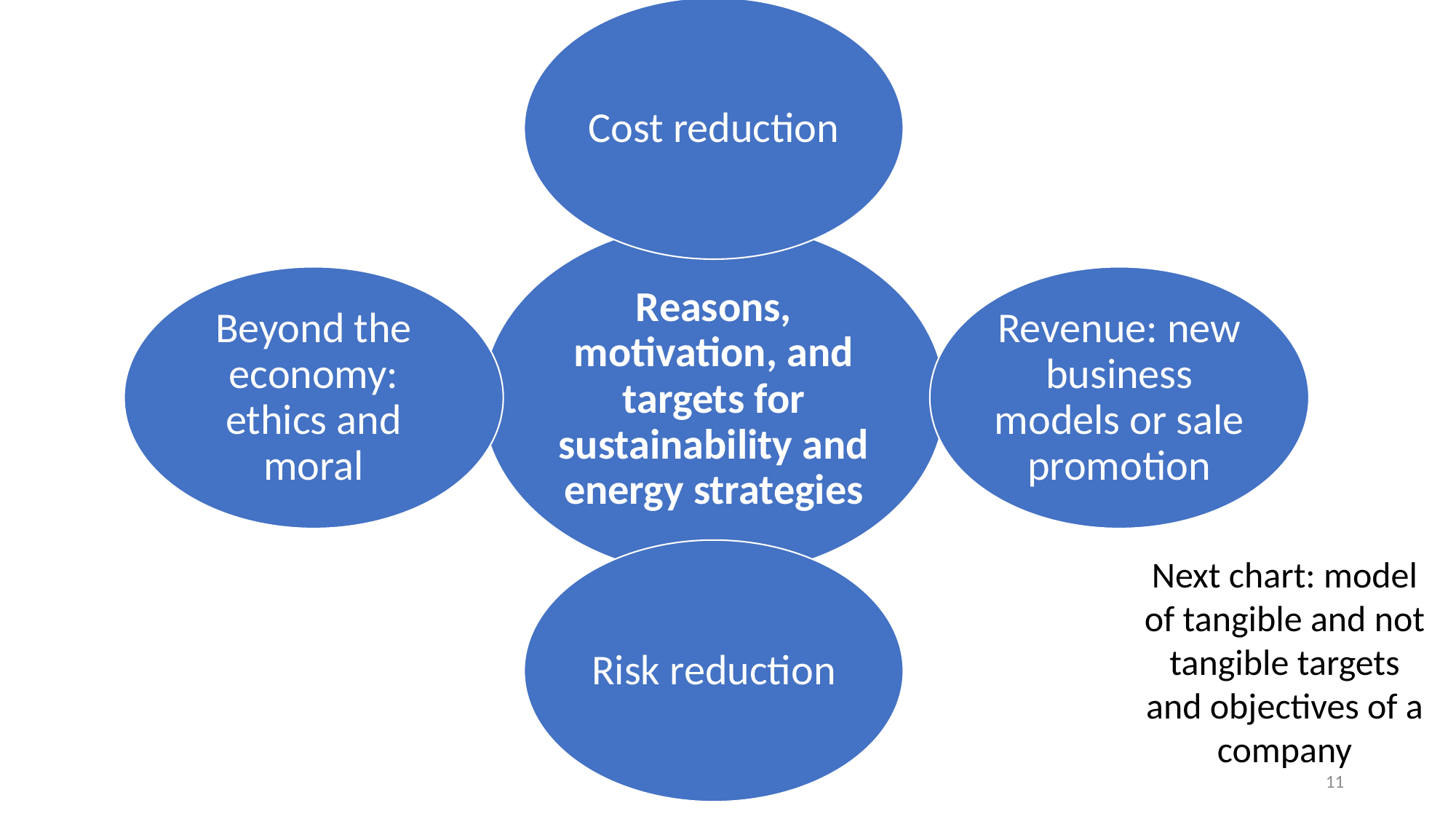

Reasons, motivation, and targets for sustainability and energy strategies

Cost reduction

Revenue: new business models or sale promotion

Risk reduction

Beyond the economy: ethics and moral
Next chart: model of tangible and not tangible targets and objectives of a company
11